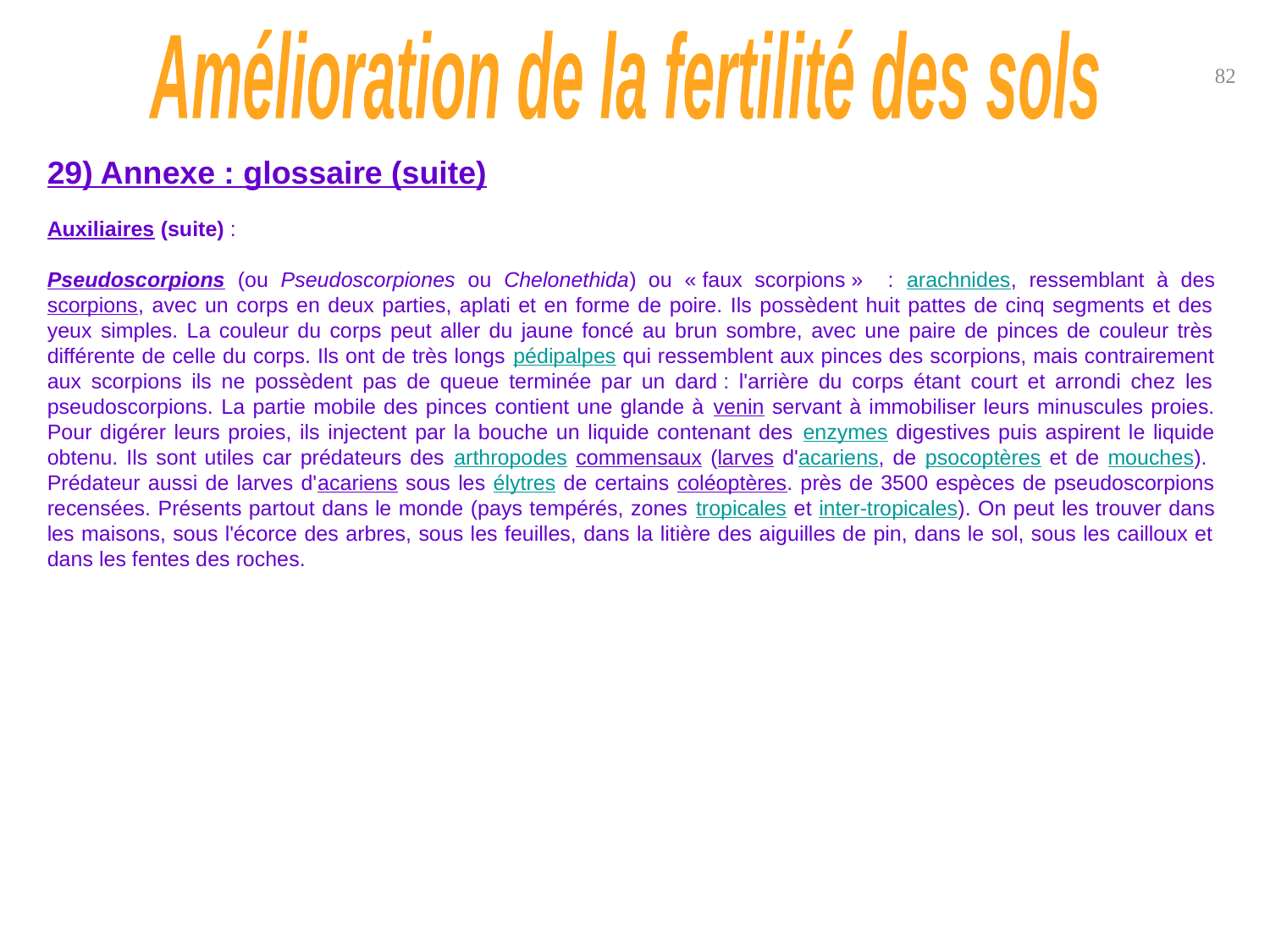

Amélioration de la fertilité des sols
82
29) Annexe : glossaire (suite)

Auxiliaires (suite) :

Pseudoscorpions (ou Pseudoscorpiones ou Chelonethida) ou « faux scorpions »  : arachnides, ressemblant à des scorpions, avec un corps en deux parties, aplati et en forme de poire. Ils possèdent huit pattes de cinq segments et des yeux simples. La couleur du corps peut aller du jaune foncé au brun sombre, avec une paire de pinces de couleur très différente de celle du corps. Ils ont de très longs pédipalpes qui ressemblent aux pinces des scorpions, mais contrairement aux scorpions ils ne possèdent pas de queue terminée par un dard : l'arrière du corps étant court et arrondi chez les pseudoscorpions. La partie mobile des pinces contient une glande à venin servant à immobiliser leurs minuscules proies. Pour digérer leurs proies, ils injectent par la bouche un liquide contenant des enzymes digestives puis aspirent le liquide obtenu. Ils sont utiles car prédateurs des arthropodes commensaux (larves d'acariens, de psocoptères et de mouches).  Prédateur aussi de larves d'acariens sous les élytres de certains coléoptères. près de 3500 espèces de pseudoscorpions recensées. Présents partout dans le monde (pays tempérés, zones tropicales et inter-tropicales). On peut les trouver dans les maisons, sous l'écorce des arbres, sous les feuilles, dans la litière des aiguilles de pin, dans le sol, sous les cailloux et dans les fentes des roches.